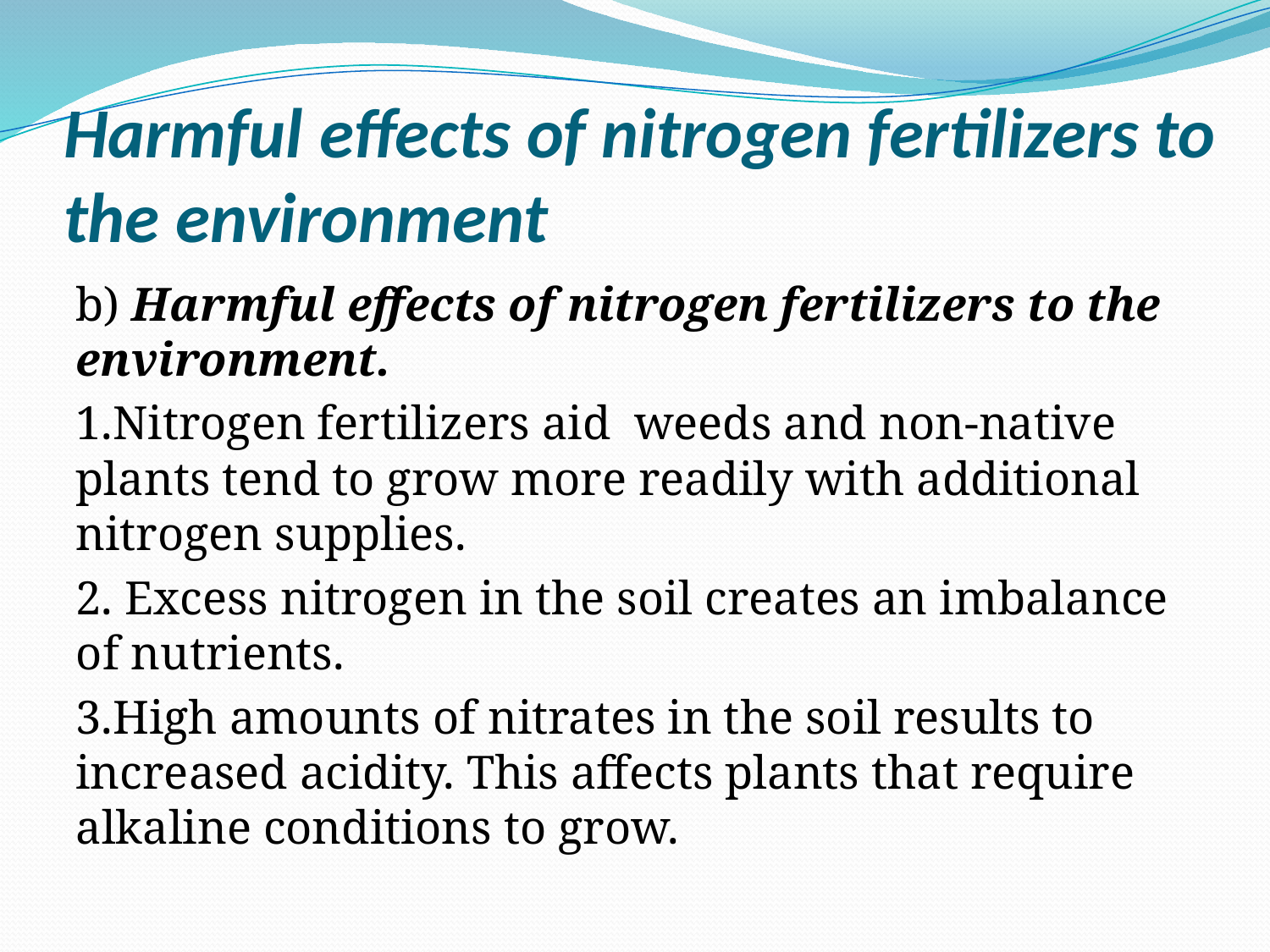

# Harmful effects of nitrogen fertilizers to the environment
b) Harmful effects of nitrogen fertilizers to the environment.
1.Nitrogen fertilizers aid  weeds and non-native plants tend to grow more readily with additional nitrogen supplies.
2. Excess nitrogen in the soil creates an imbalance of nutrients.
3.High amounts of nitrates in the soil results to increased acidity. This affects plants that require alkaline conditions to grow.